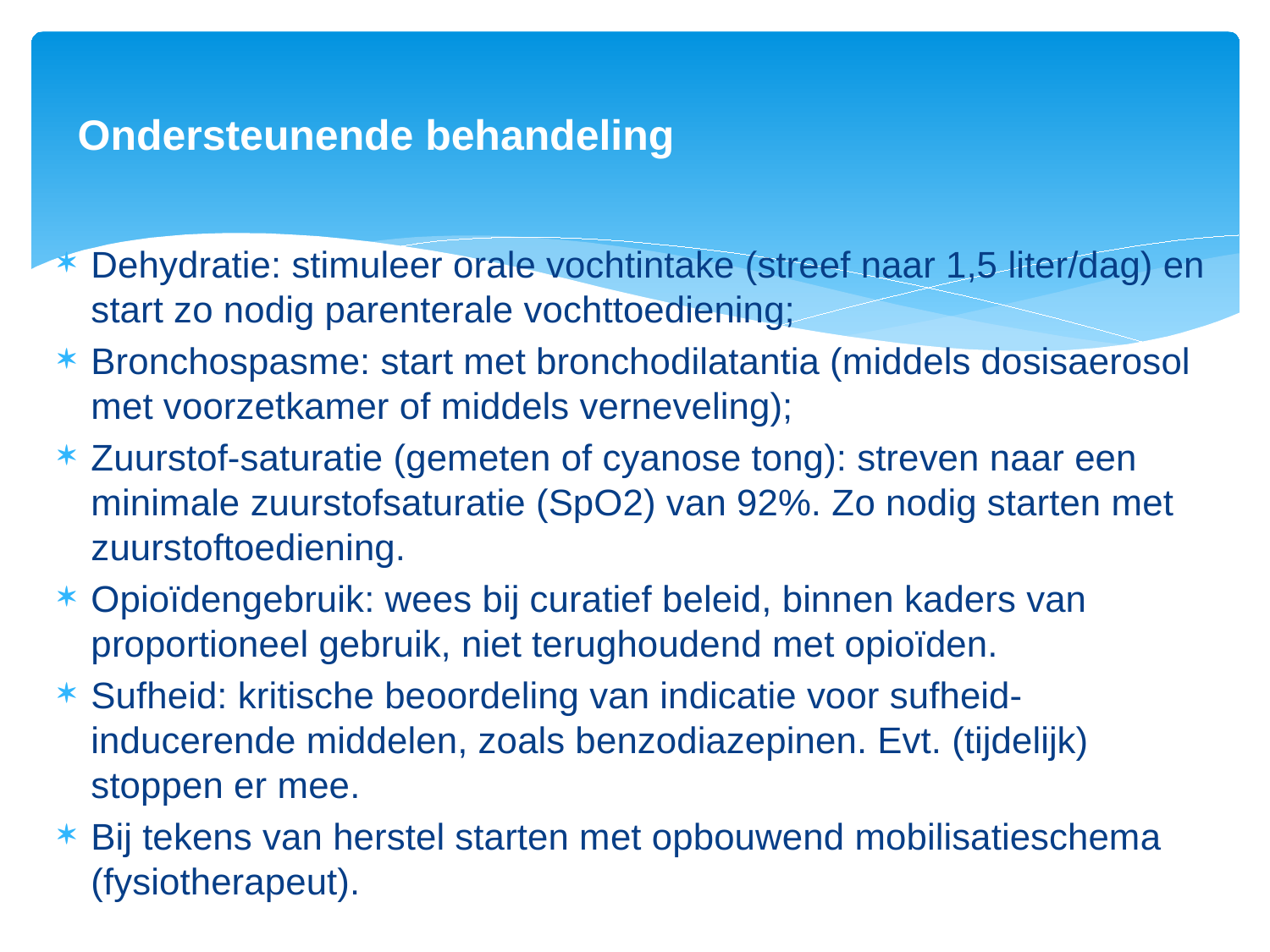

# Ondersteunende behandeling

Dehydratie: stimuleer orale vochtintake (streef naar 1,5 liter/dag) en start zo nodig parenterale vochttoediening;
Bronchospasme: start met bronchodilatantia (middels dosisaerosol met voorzetkamer of middels verneveling);
Zuurstof-saturatie (gemeten of cyanose tong): streven naar een minimale zuurstofsaturatie (SpO2) van 92%. Zo nodig starten met zuurstoftoediening.
Opioïdengebruik: wees bij curatief beleid, binnen kaders van proportioneel gebruik, niet terughoudend met opioïden.
Sufheid: kritische beoordeling van indicatie voor sufheid- inducerende middelen, zoals benzodiazepinen. Evt. (tijdelijk) stoppen er mee.
Bij tekens van herstel starten met opbouwend mobilisatieschema (fysiotherapeut).